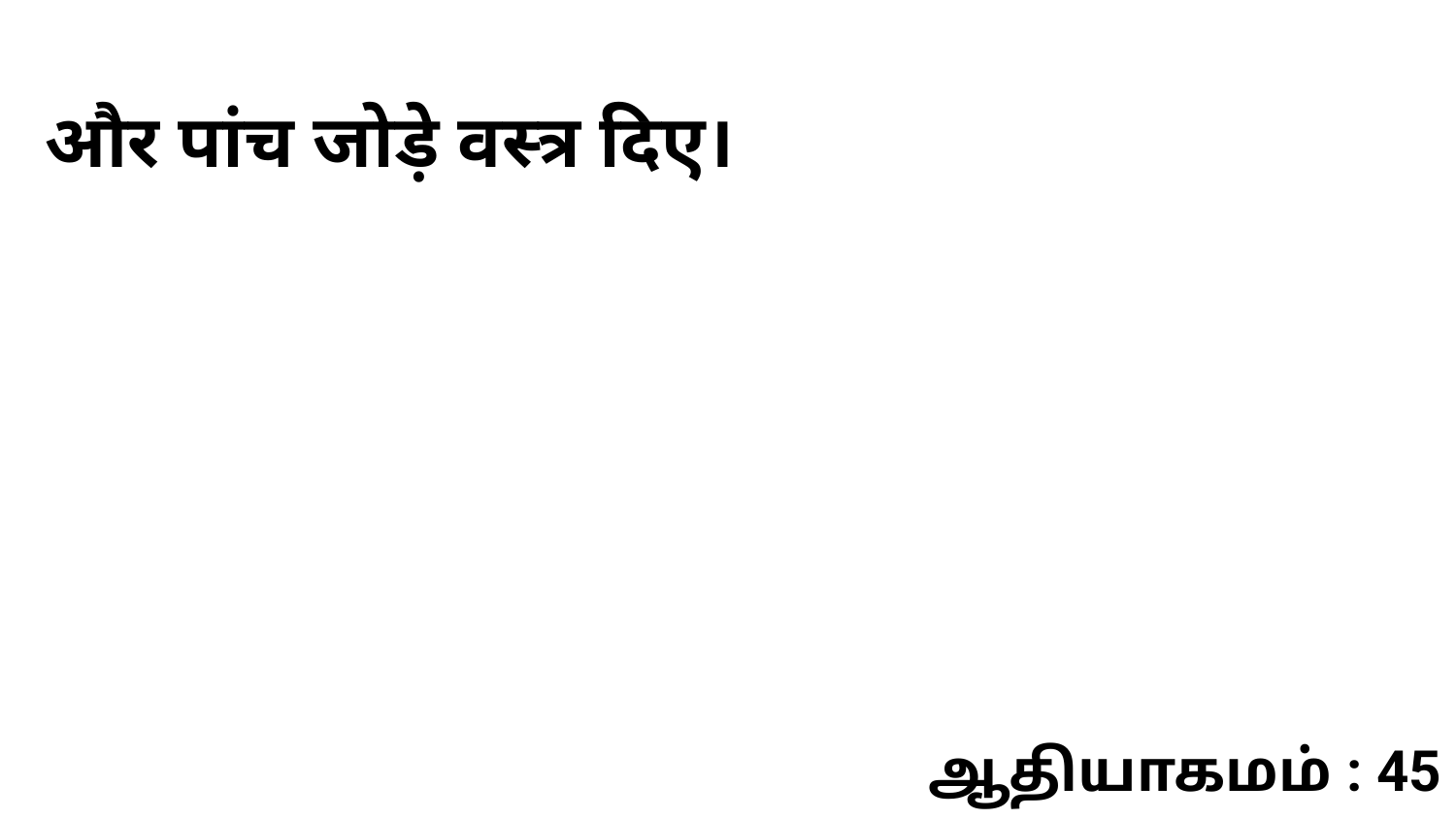

और पांच जोड़े वस्त्र दिए।
ஆதியாகமம் : 45